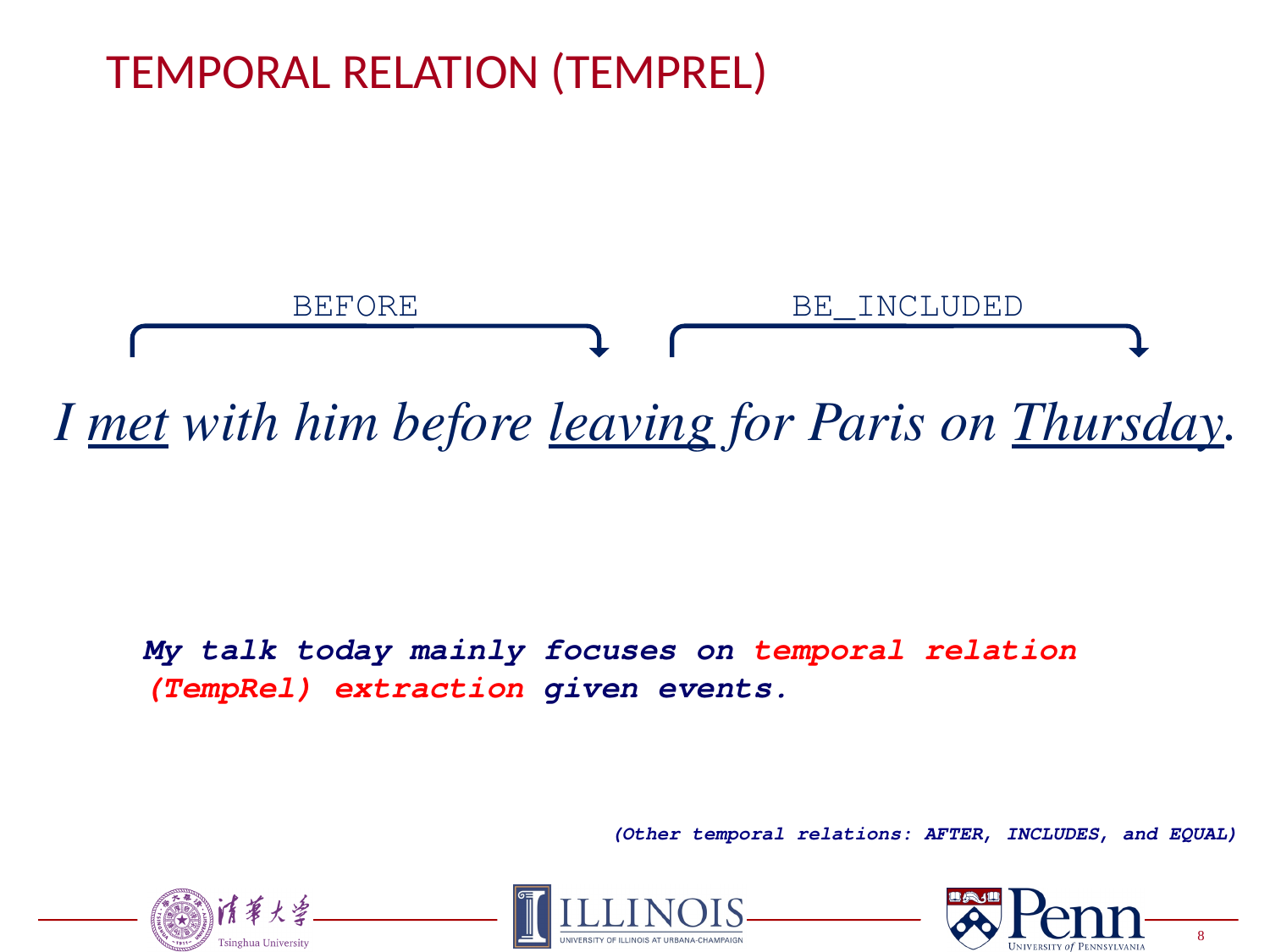

# Temporal Relation (TempRel)
BEFORE

BE_INCLUDED

I met with him before leaving for Paris on Thursday.
My talk today mainly focuses on temporal relation (TempRel) extraction given events.
(Other temporal relations: AFTER, INCLUDES, and EQUAL)